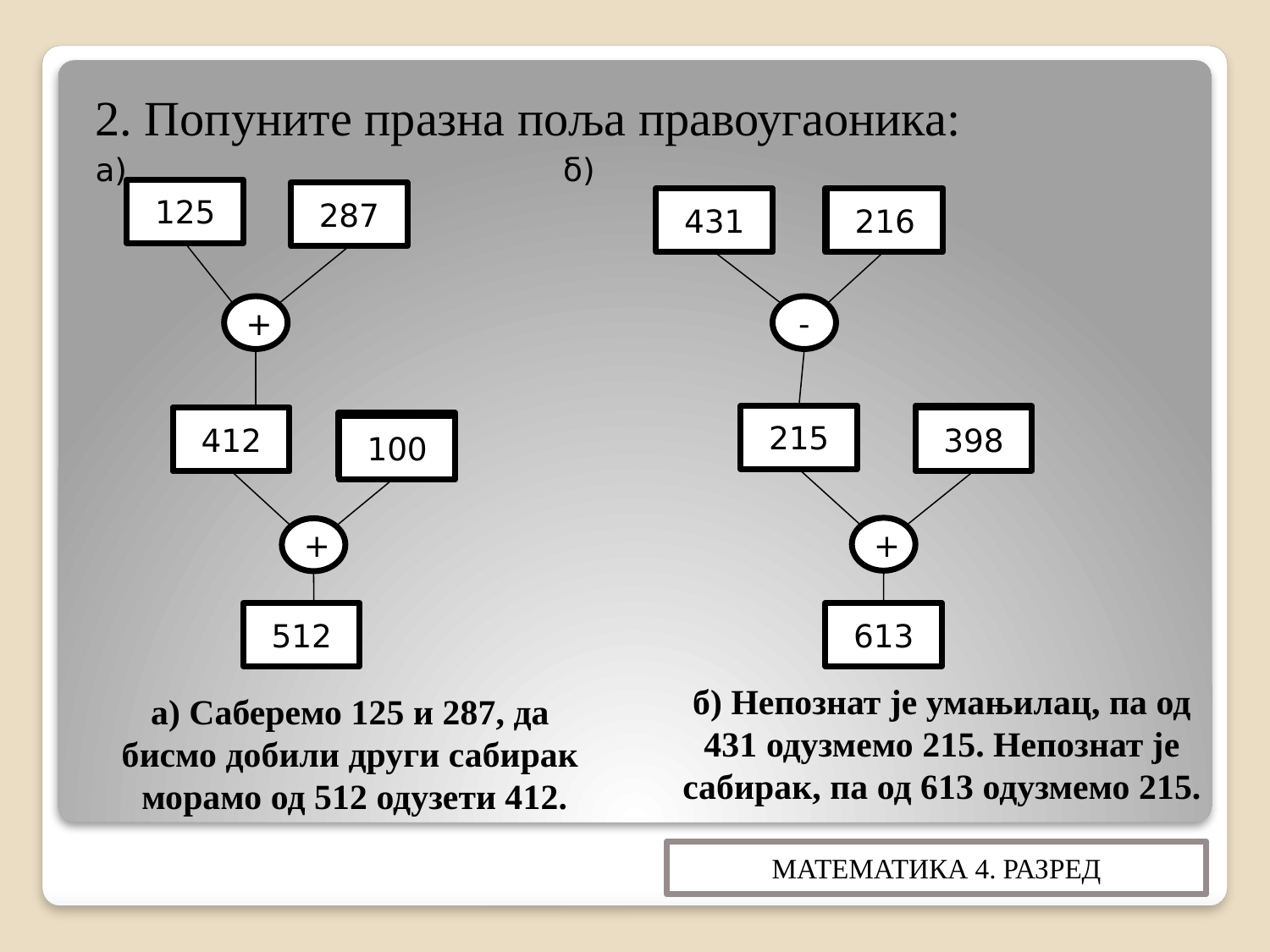

2. Попуните празна поља правоугаоника:
а)                                           б)

125
287
431

216
+
-
215

412
398

100
+
+
512
613
б) Непознат је умањилац, па од 431 одузмемо 215. Непознат је сабирак, па од 613 одузмемо 215.
# а) Саберемо 125 и 287, да бисмо добили други сабирак морамо од 512 одузети 412.
МАТЕМАТИКА 4. РАЗРЕД